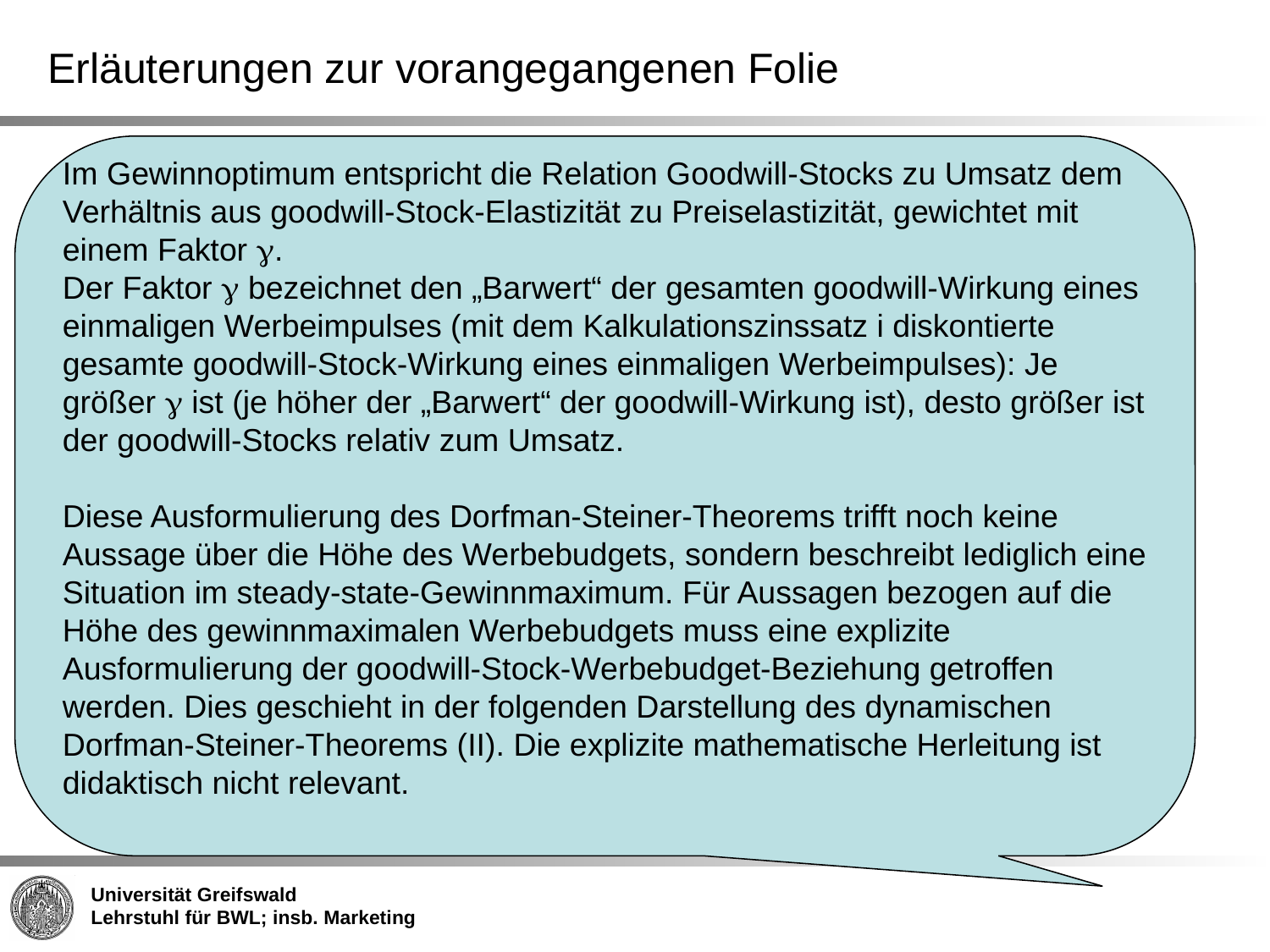

# Erläuterungen zur vorangegangenen Folie

Im Gewinnoptimum entspricht die Relation Goodwill-Stocks zu Umsatz dem Verhältnis aus goodwill-Stock-Elastizität zu Preiselastizität, gewichtet mit einem Faktor γ.
Der Faktor γ bezeichnet den „Barwert“ der gesamten goodwill-Wirkung eines einmaligen Werbeimpulses (mit dem Kalkulationszinssatz i diskontierte gesamte goodwill-Stock-Wirkung eines einmaligen Werbeimpulses): Je größer γ ist (je höher der „Barwert“ der goodwill-Wirkung ist), desto größer ist der goodwill-Stocks relativ zum Umsatz.

Diese Ausformulierung des Dorfman-Steiner-Theorems trifft noch keine Aussage über die Höhe des Werbebudgets, sondern beschreibt lediglich eine Situation im steady-state-Gewinnmaximum. Für Aussagen bezogen auf die Höhe des gewinnmaximalen Werbebudgets muss eine explizite Ausformulierung der goodwill-Stock-Werbebudget-Beziehung getroffen werden. Dies geschieht in der folgenden Darstellung des dynamischen Dorfman-Steiner-Theorems (II). Die explizite mathematische Herleitung ist didaktisch nicht relevant.